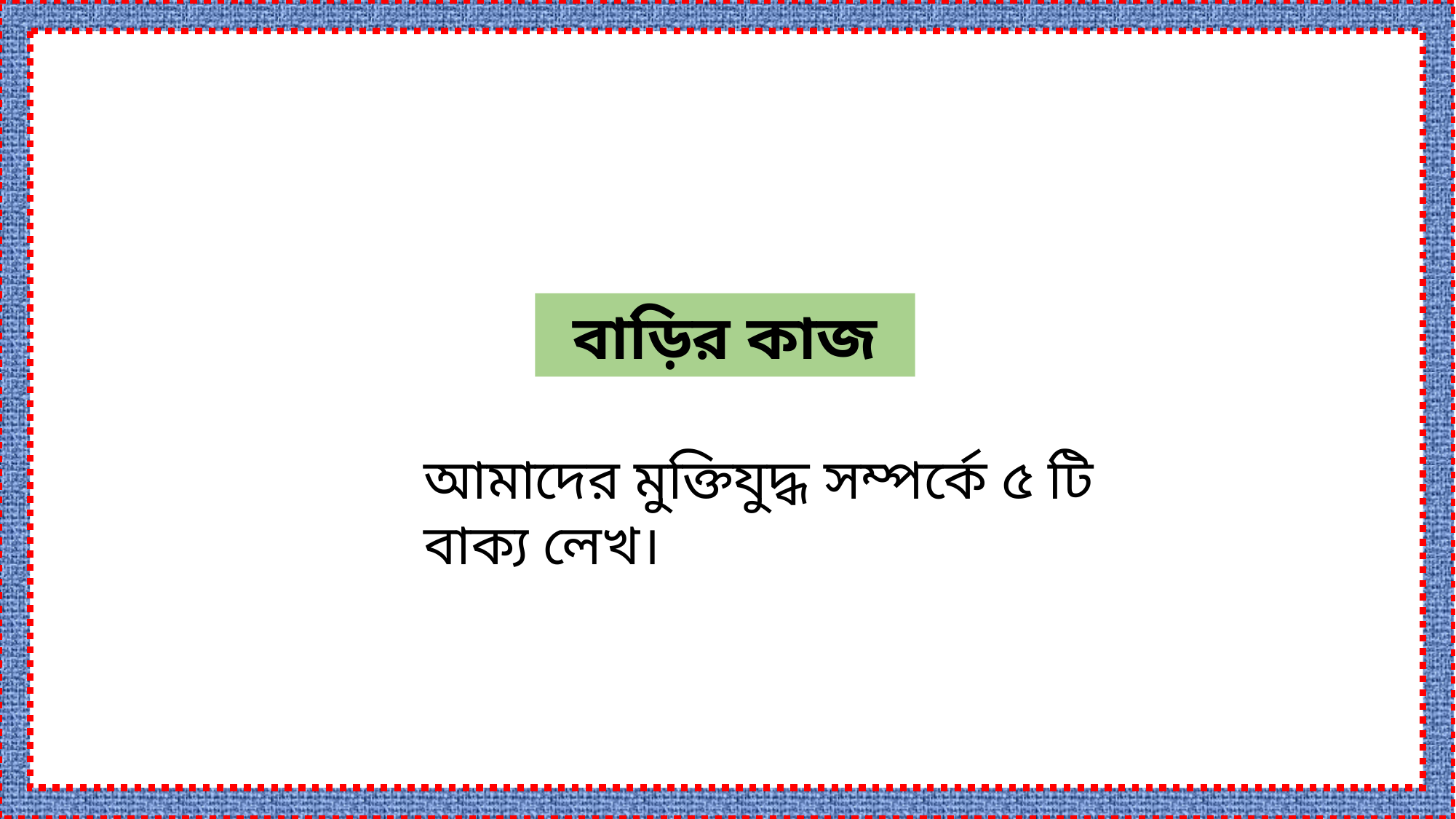

বাড়ির কাজ
আমাদের মুক্তিযুদ্ধ সম্পর্কে ৫ টি বাক্য লেখ।